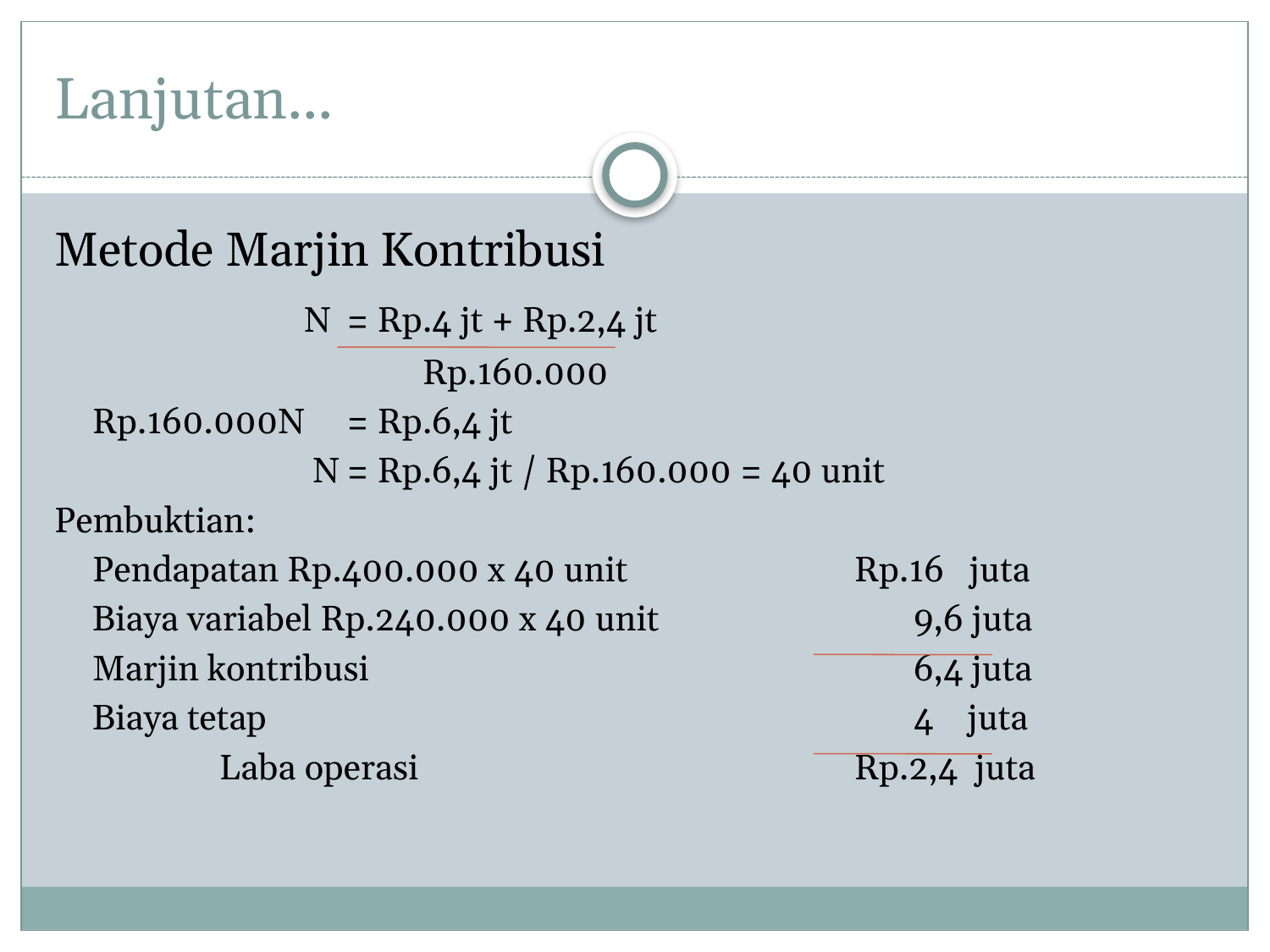

# Lanjutan...
Metode Marjin Kontribusi
		          N	= Rp.4 jt + Rp.2,4 jt
			         Rp.160.000
	Rp.160.000N	= Rp.6,4 jt
		           N	= Rp.6,4 jt / Rp.160.000 = 40 unit
Pembuktian:
	Pendapatan Rp.400.000 x 40 unit		Rp.16   juta
	Biaya variabel Rp.240.000 x 40 unit		       9,6 juta
	Marjin kontribusi				       6,4 juta
	Biaya tetap					       4    juta
		Laba operasi				Rp.2,4  juta